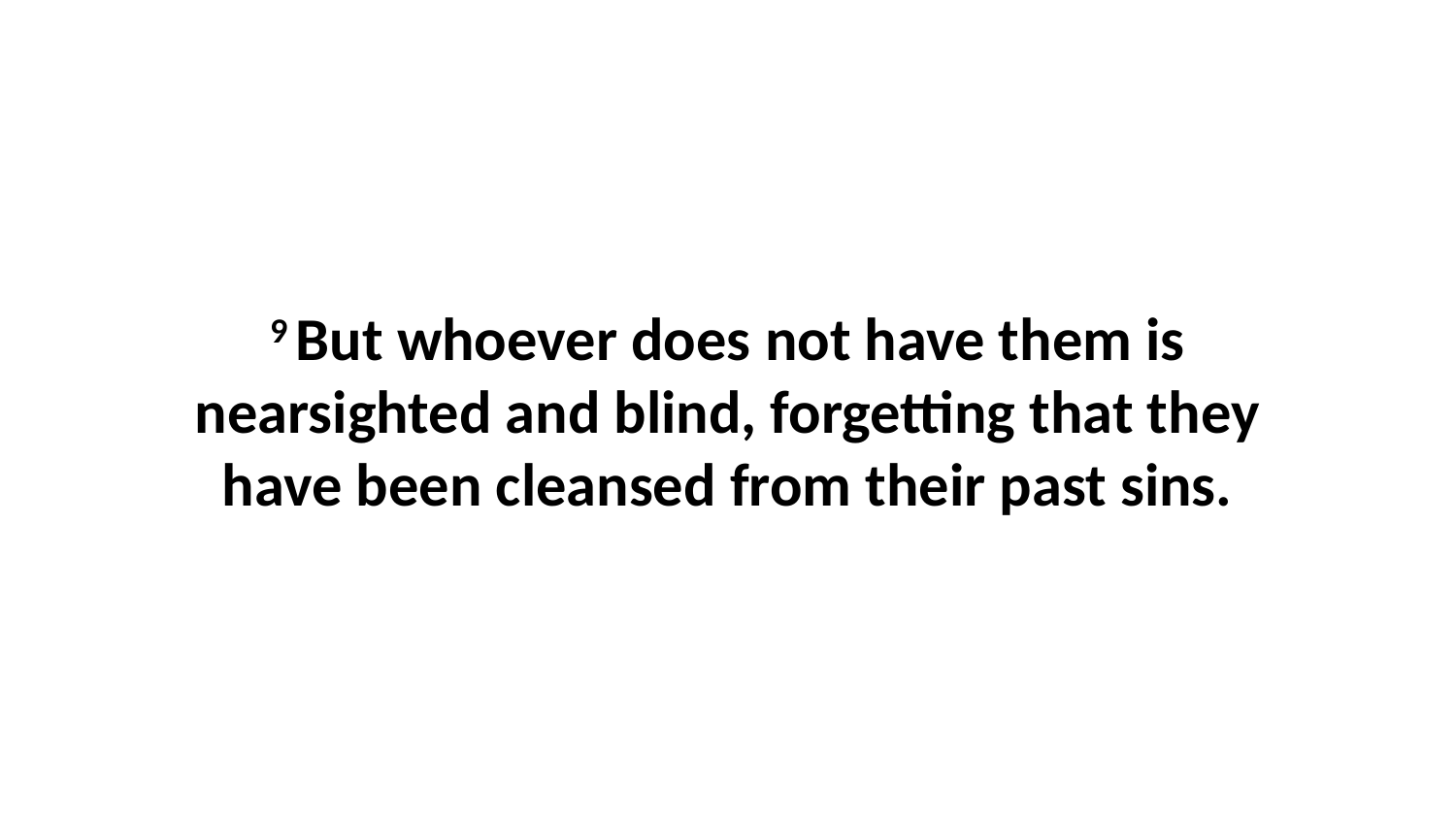

9 But whoever does not have them is nearsighted and blind, forgetting that they have been cleansed from their past sins.